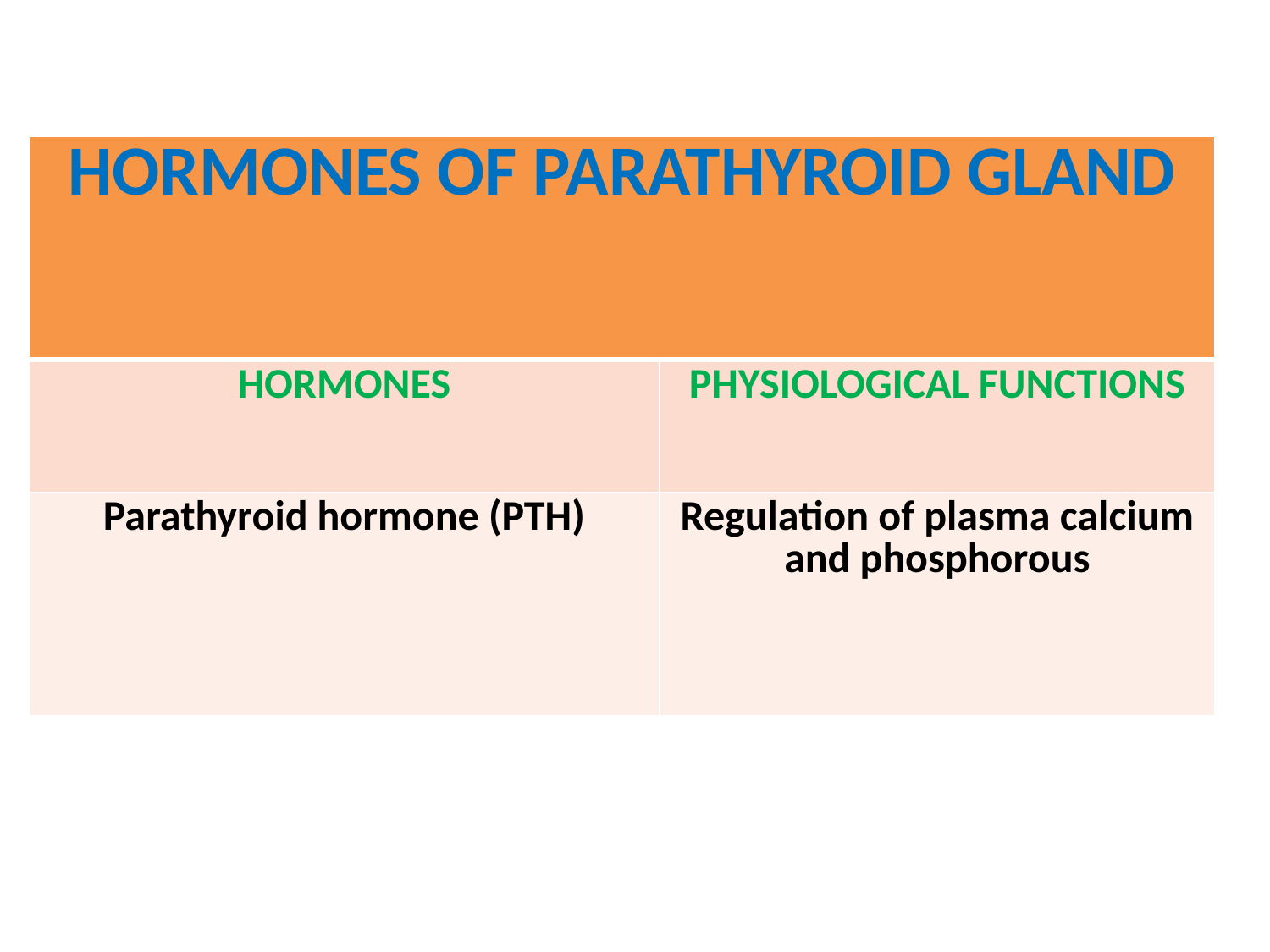

| HORMONES OF PARATHYROID GLAND |  |
| --- | --- |
| HORMONES | PHYSIOLOGICAL FUNCTIONS |
| Parathyroid hormone (PTH) | Regulation of plasma calcium and phosphorous |